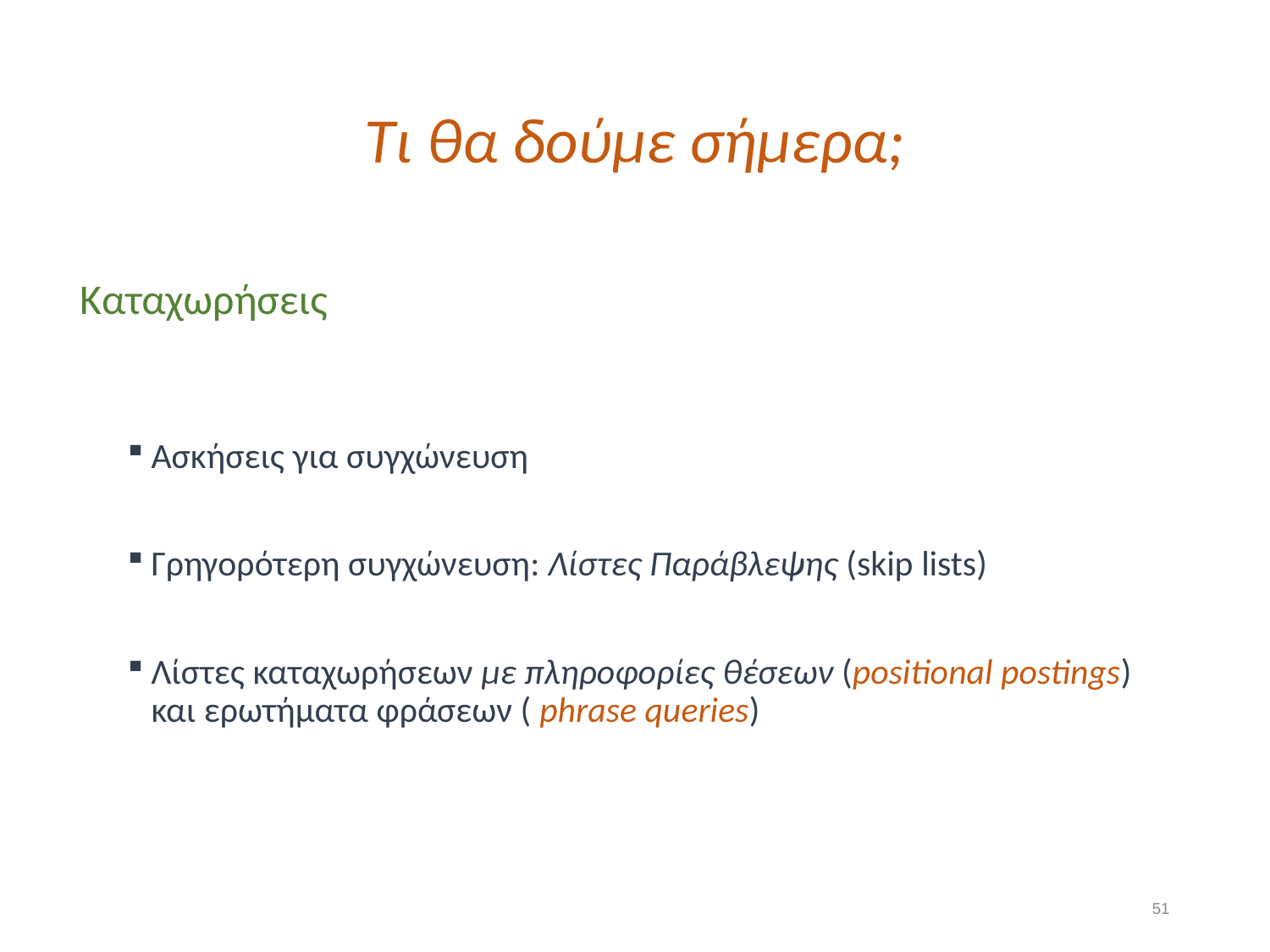

# Τι θα δούμε σήμερα;

Καταχωρήσεις

Ασκήσεις για συγχώνευση

Γρηγορότερη συγχώνευση: Λίστες Παράβλεψης (skip lists)

Λίστες καταχωρήσεων με πληροφορίες θέσεων (positional postings) και ερωτήματα φράσεων ( phrase queries)
51